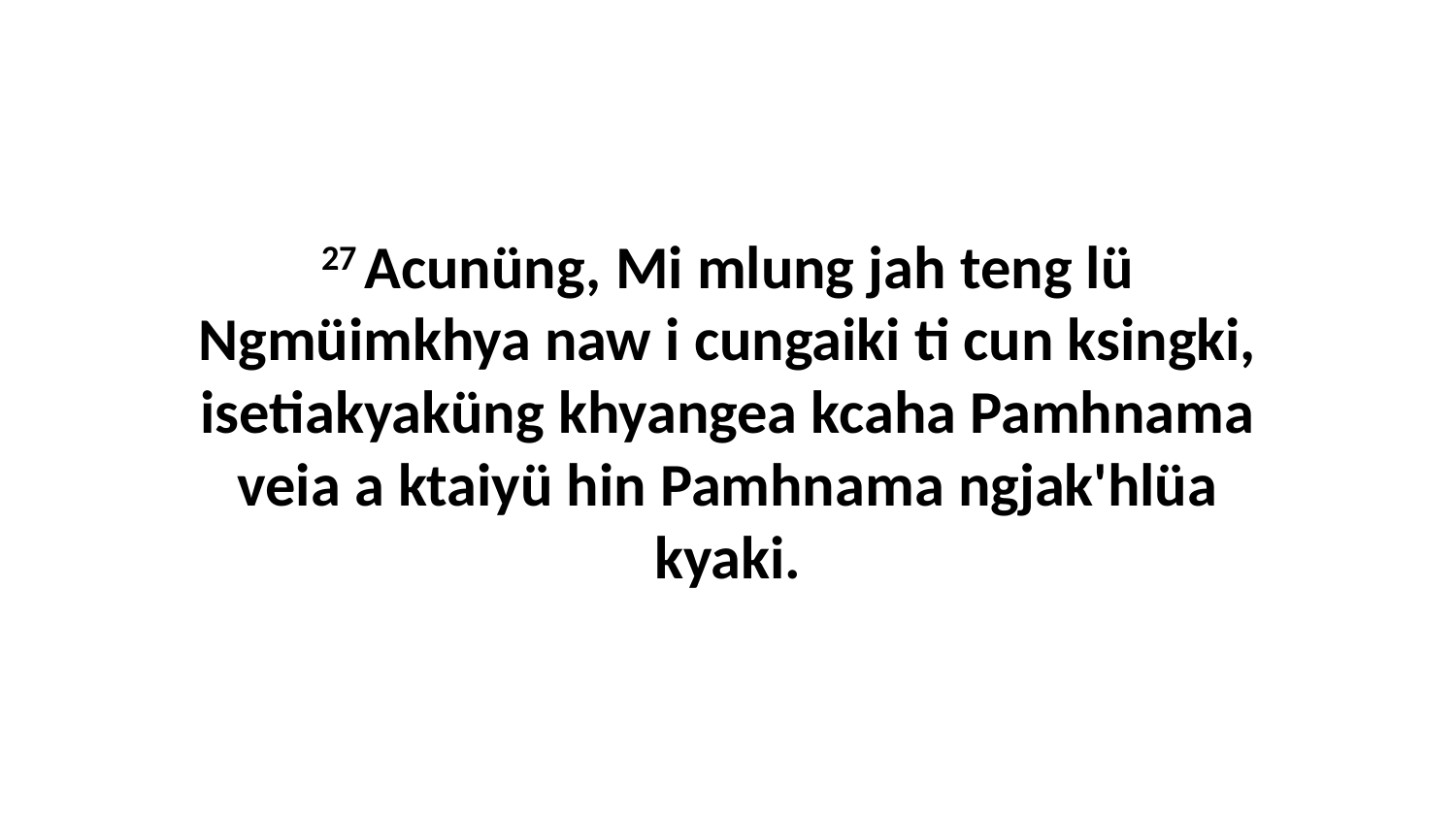

27 Acunüng, Mi mlung jah teng lü Ngmüimkhya naw i cungaiki ti cun ksingki, isetiakyaküng khyangea kcaha Pamhnama veia a ktaiyü hin Pamhnama ngjak'hlüa kyaki.